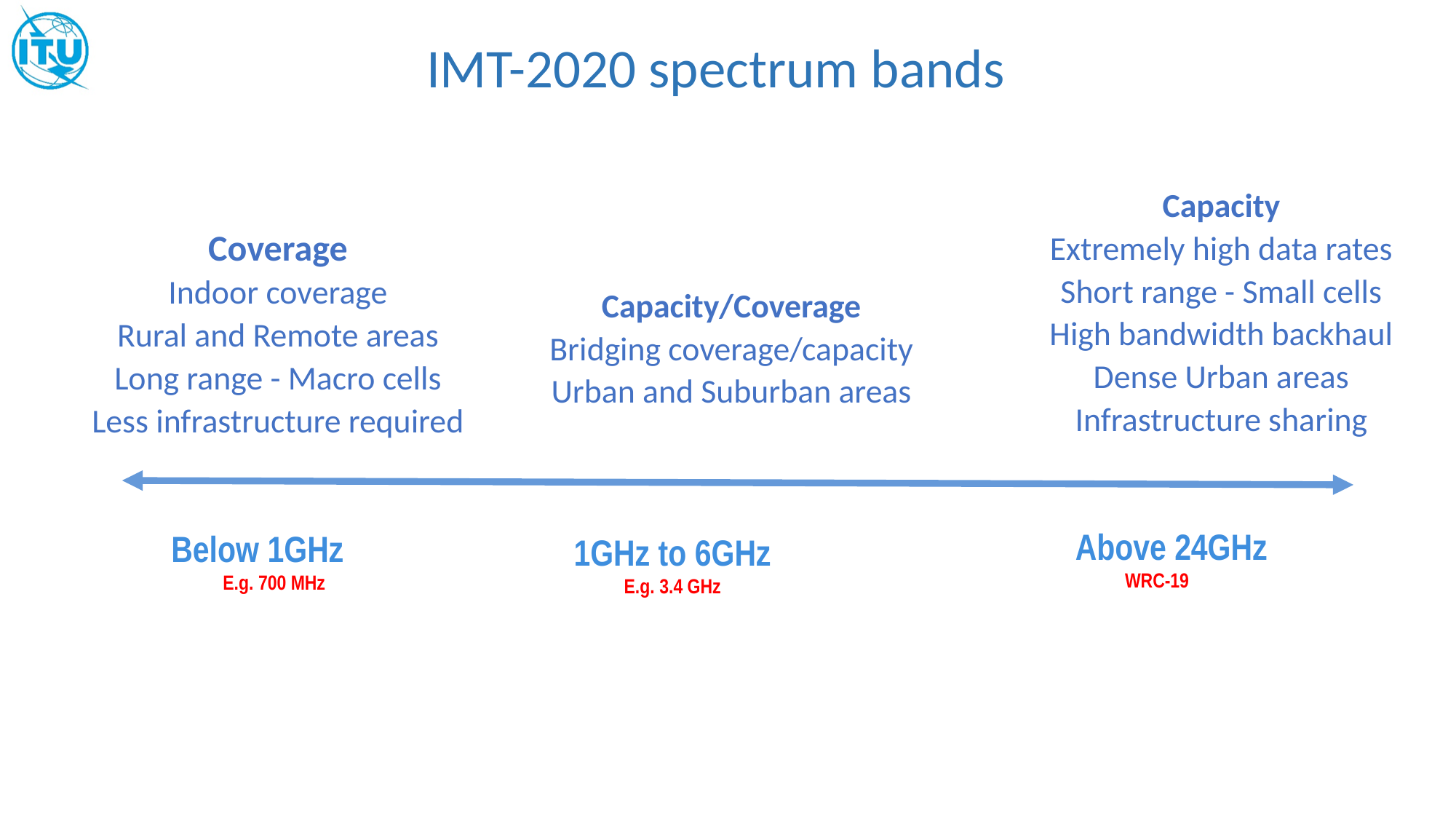

IMT-2020 spectrum bands
Capacity
Extremely high data rates
Short range - Small cells
High bandwidth backhaul
Dense Urban areas
Infrastructure sharing
Coverage
Indoor coverage
Rural and Remote areas
Long range - Macro cells
Less infrastructure required
Capacity/Coverage
Bridging coverage/capacity
Urban and Suburban areas
Above 24GHz
WRC-19
Below 1GHz
E.g. 700 MHz
1GHz to 6GHz
E.g. 3.4 GHz